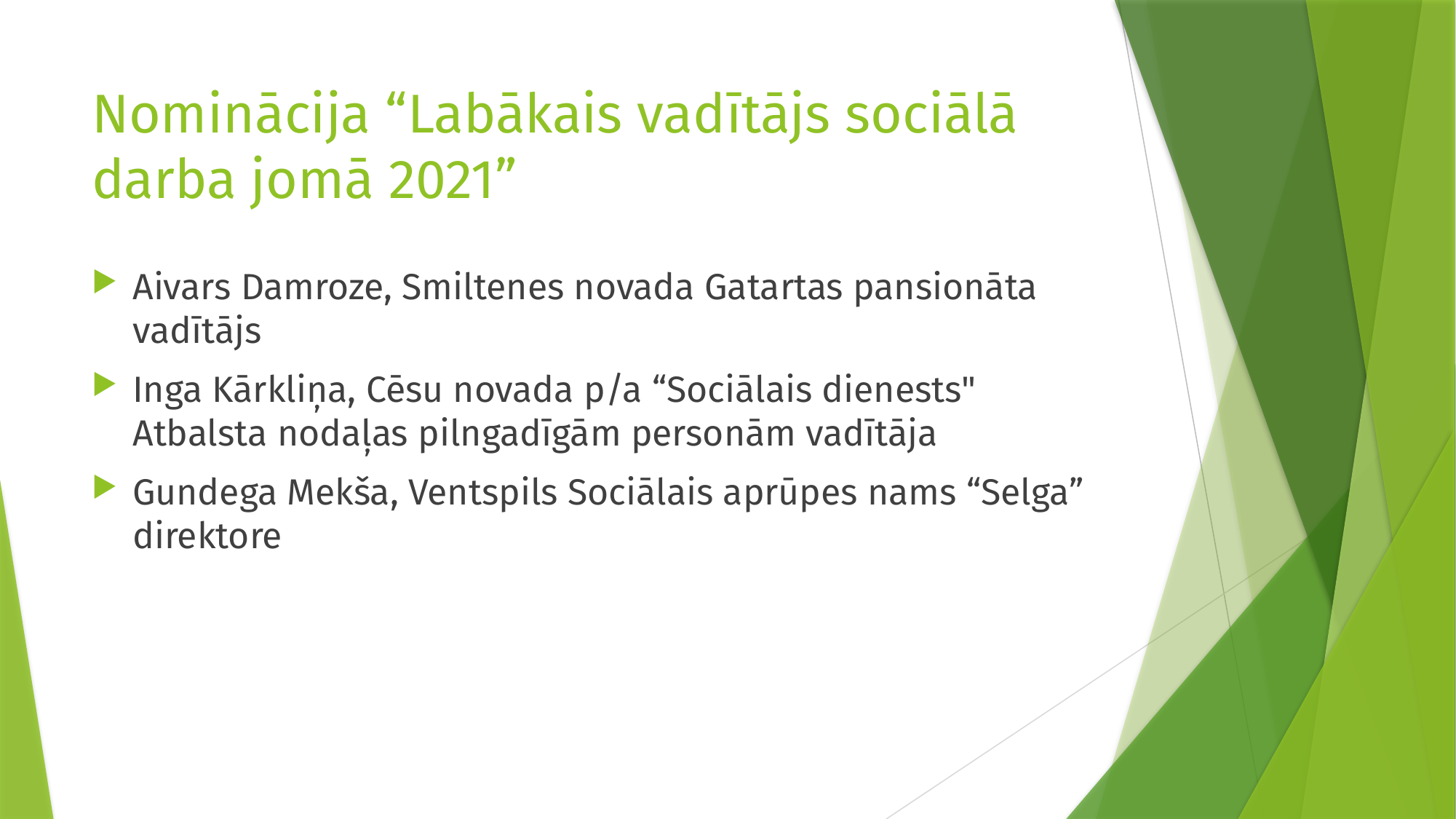

# Nominācija “Labākais vadītājs sociālā darba jomā 2021”
Aivars Damroze, Smiltenes novada Gatartas pansionāta vadītājs
Inga Kārkliņa, Cēsu novada p/a “Sociālais dienests" Atbalsta nodaļas pilngadīgām personām vadītāja
Gundega Mekša, Ventspils Sociālais aprūpes nams “Selga” direktore